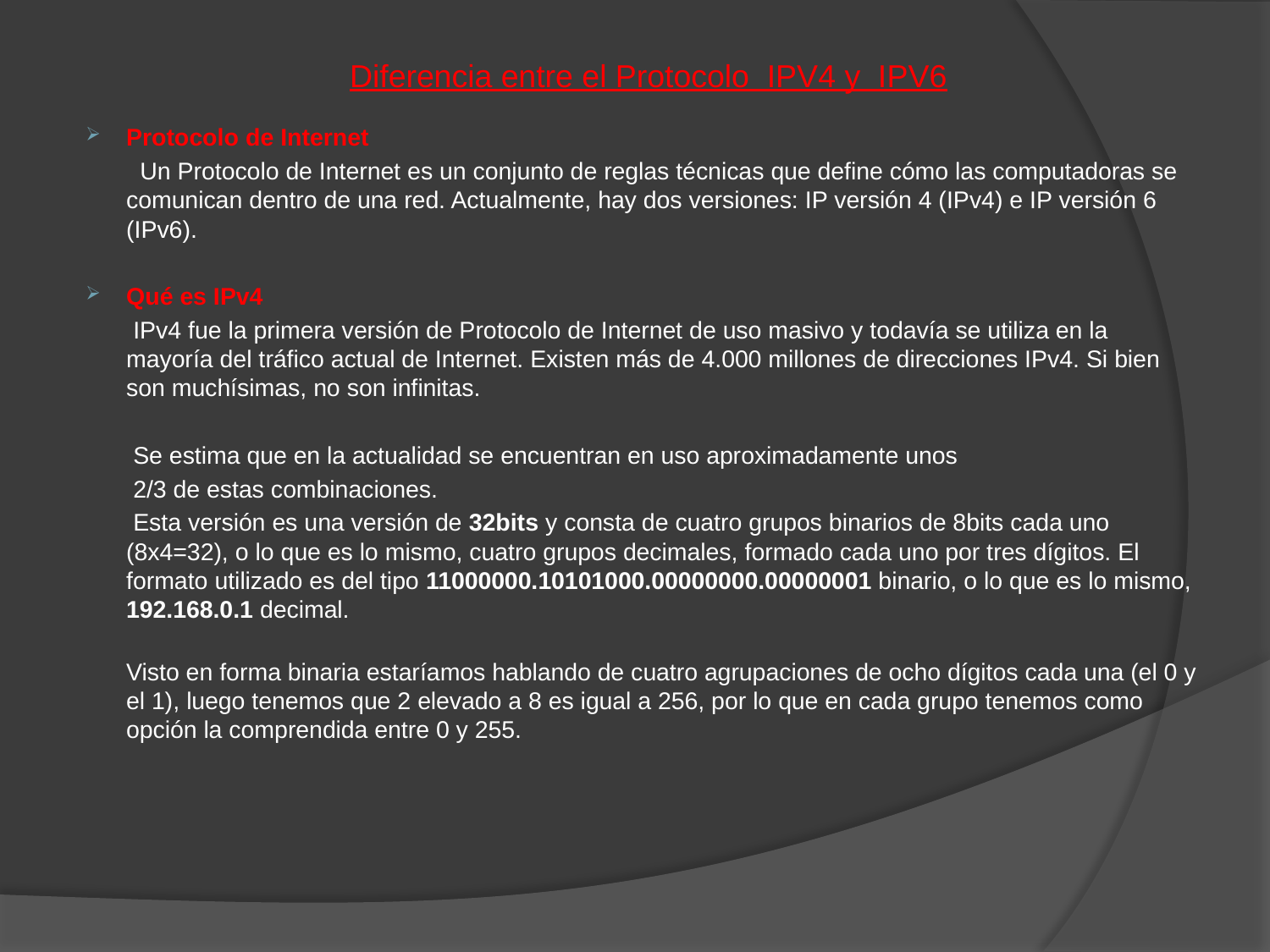

#
Diferencia entre el Protocolo  IPV4 y  IPV6

Protocolo de Internet
        Un Protocolo de Internet es un conjunto de reglas técnicas que define cómo las computadoras se comunican dentro de una red. Actualmente, hay dos versiones: IP versión 4 (IPv4) e IP versión 6 (IPv6).

Qué es IPv4
       IPv4 fue la primera versión de Protocolo de Internet de uso masivo y todavía se utiliza en la mayoría del tráfico actual de Internet. Existen más de 4.000 millones de direcciones IPv4. Si bien son muchísimas, no son infinitas.

       Se estima que en la actualidad se encuentran en uso aproximadamente unos
       2/3 de estas combinaciones.
       Esta versión es una versión de 32bits y consta de cuatro grupos binarios de 8bits cada uno (8x4=32), o lo que es lo mismo, cuatro grupos decimales, formado cada uno por tres dígitos. El formato utilizado es del tipo 11000000.10101000.00000000.00000001 binario, o lo que es lo mismo, 192.168.0.1 decimal.
Visto en forma binaria estaríamos hablando de cuatro agrupaciones de ocho dígitos cada una (el 0 y el 1), luego tenemos que 2 elevado a 8 es igual a 256, por lo que en cada grupo tenemos como opción la comprendida entre 0 y 255.